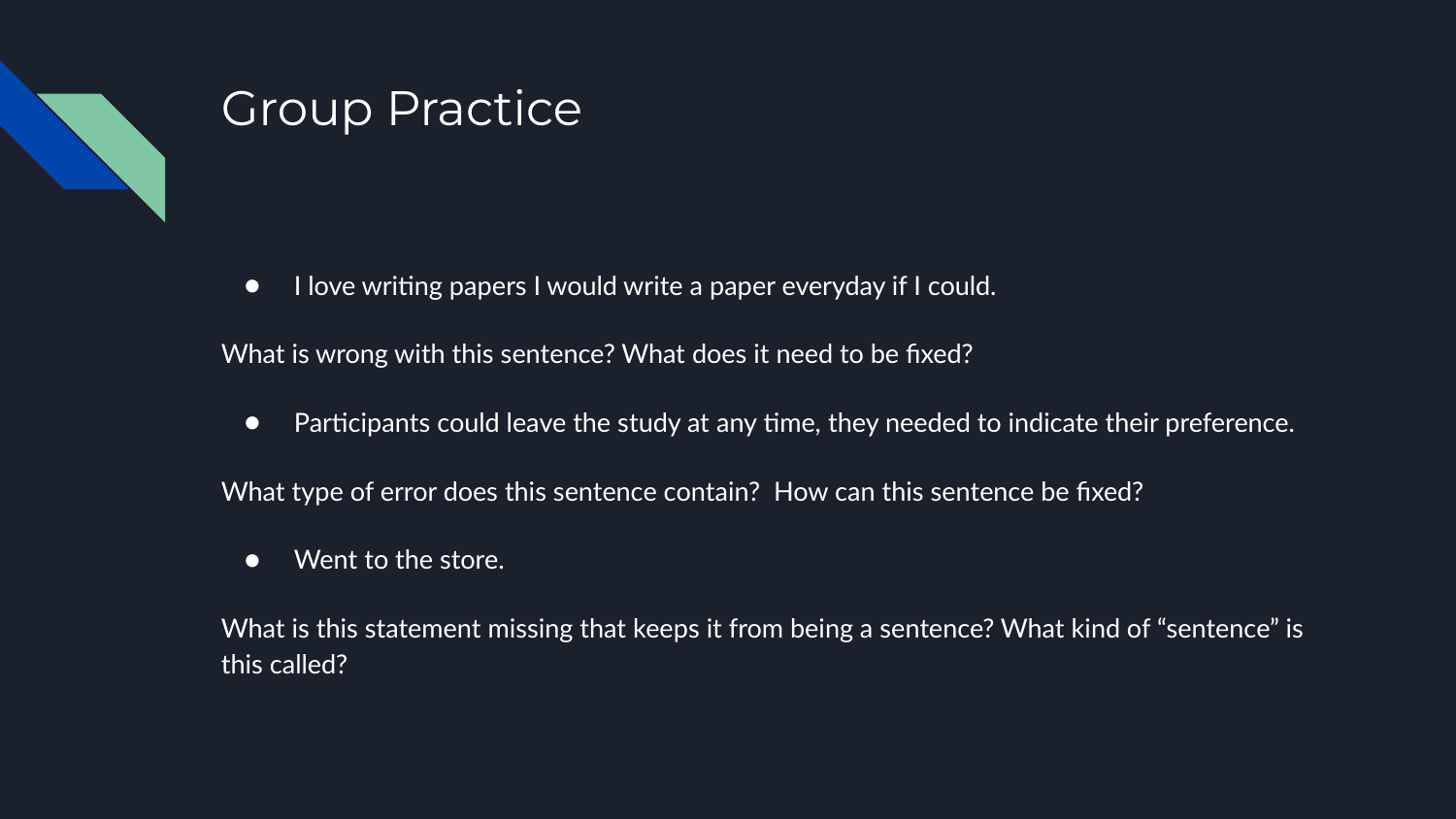

# Group Practice
I love writing papers I would write a paper everyday if I could.
What is wrong with this sentence? What does it need to be fixed?
Participants could leave the study at any time, they needed to indicate their preference.
What type of error does this sentence contain?  How can this sentence be fixed?
Went to the store.
What is this statement missing that keeps it from being a sentence? What kind of “sentence” is this called?